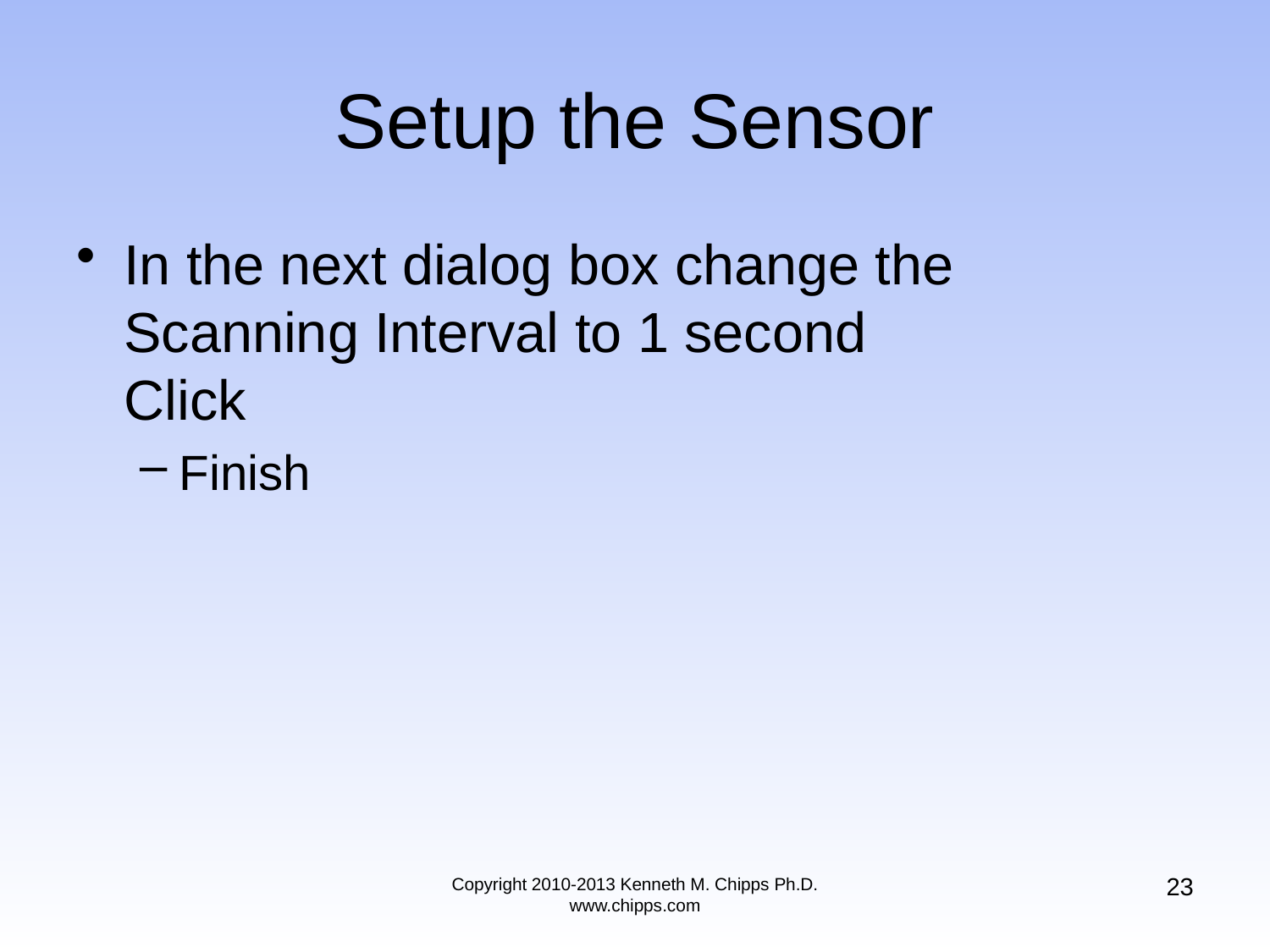

# Setup the Sensor
In the next dialog box change the Scanning Interval to 1 second
Click
Finish
23
Copyright 2010-2013 Kenneth M. Chipps Ph.D. www.chipps.com